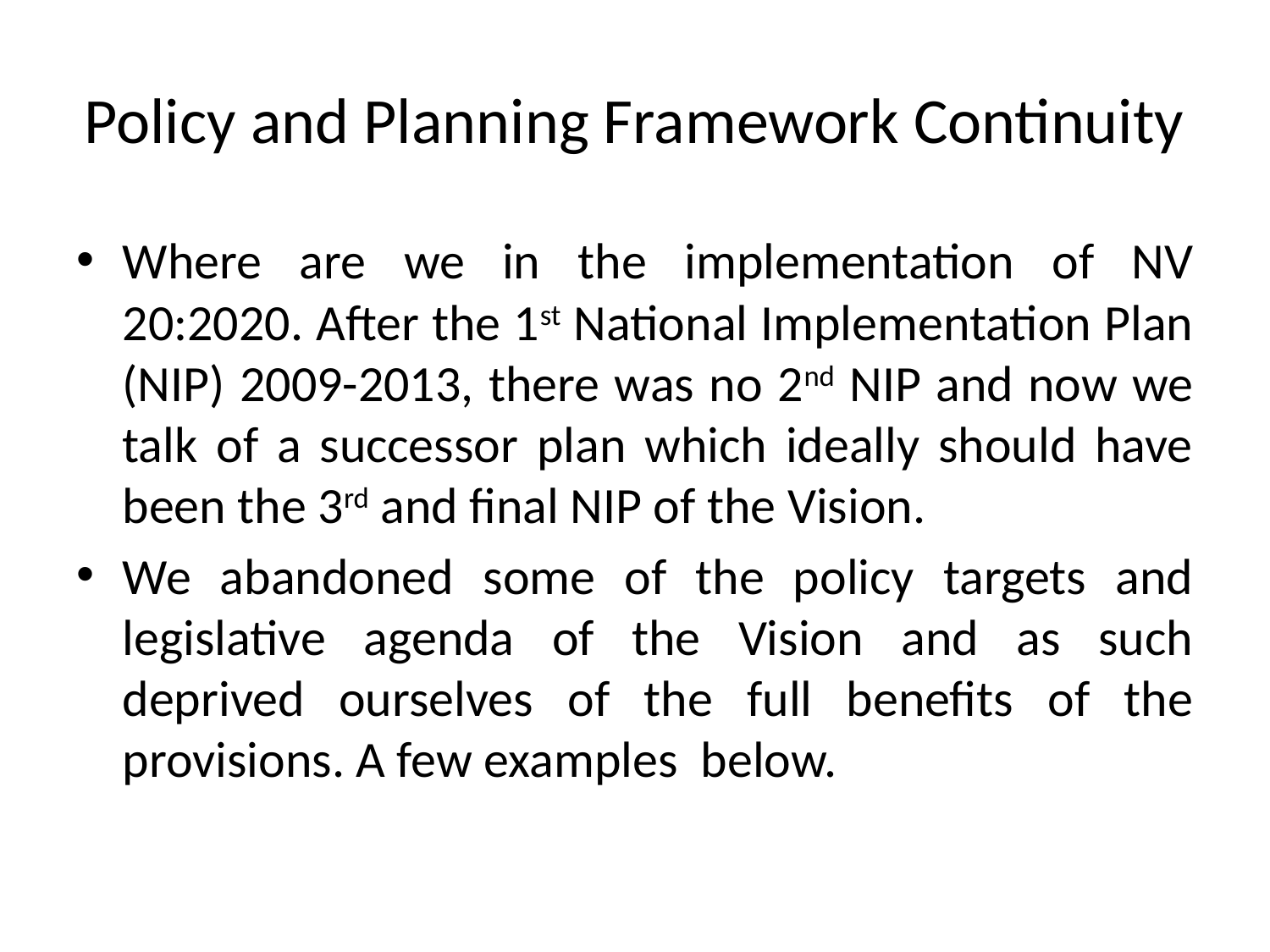

# Policy and Planning Framework Continuity
Where are we in the implementation of NV 20:2020. After the 1st National Implementation Plan (NIP) 2009-2013, there was no 2nd NIP and now we talk of a successor plan which ideally should have been the 3rd and final NIP of the Vision.
We abandoned some of the policy targets and legislative agenda of the Vision and as such deprived ourselves of the full benefits of the provisions. A few examples  below.